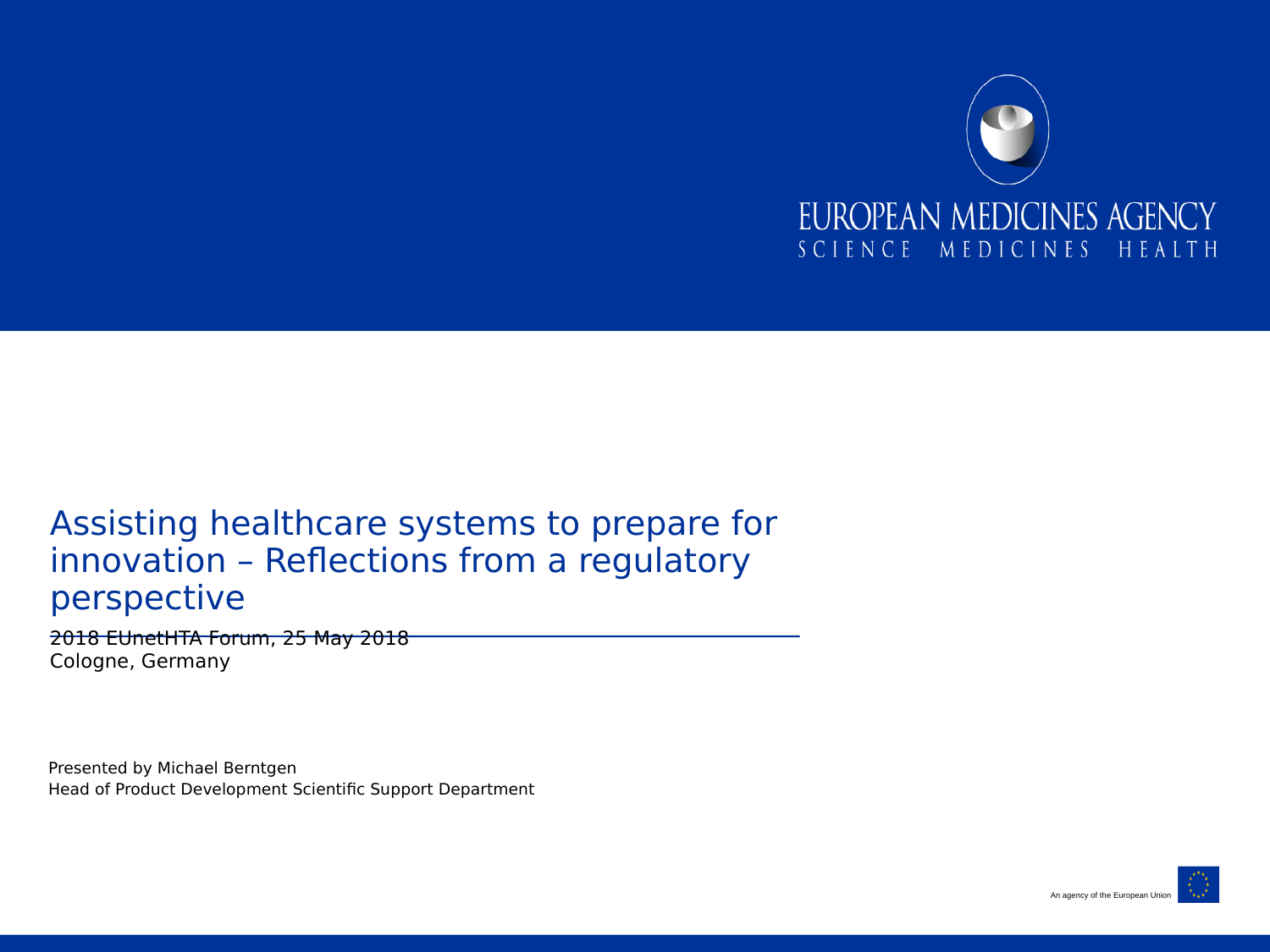

# Assisting healthcare systems to prepare for innovation – Reflections from a regulatory perspective
2018 EUnetHTA Forum, 25 May 2018
Cologne, Germany
Presented by Michael Berntgen
Head of Product Development Scientific Support Department